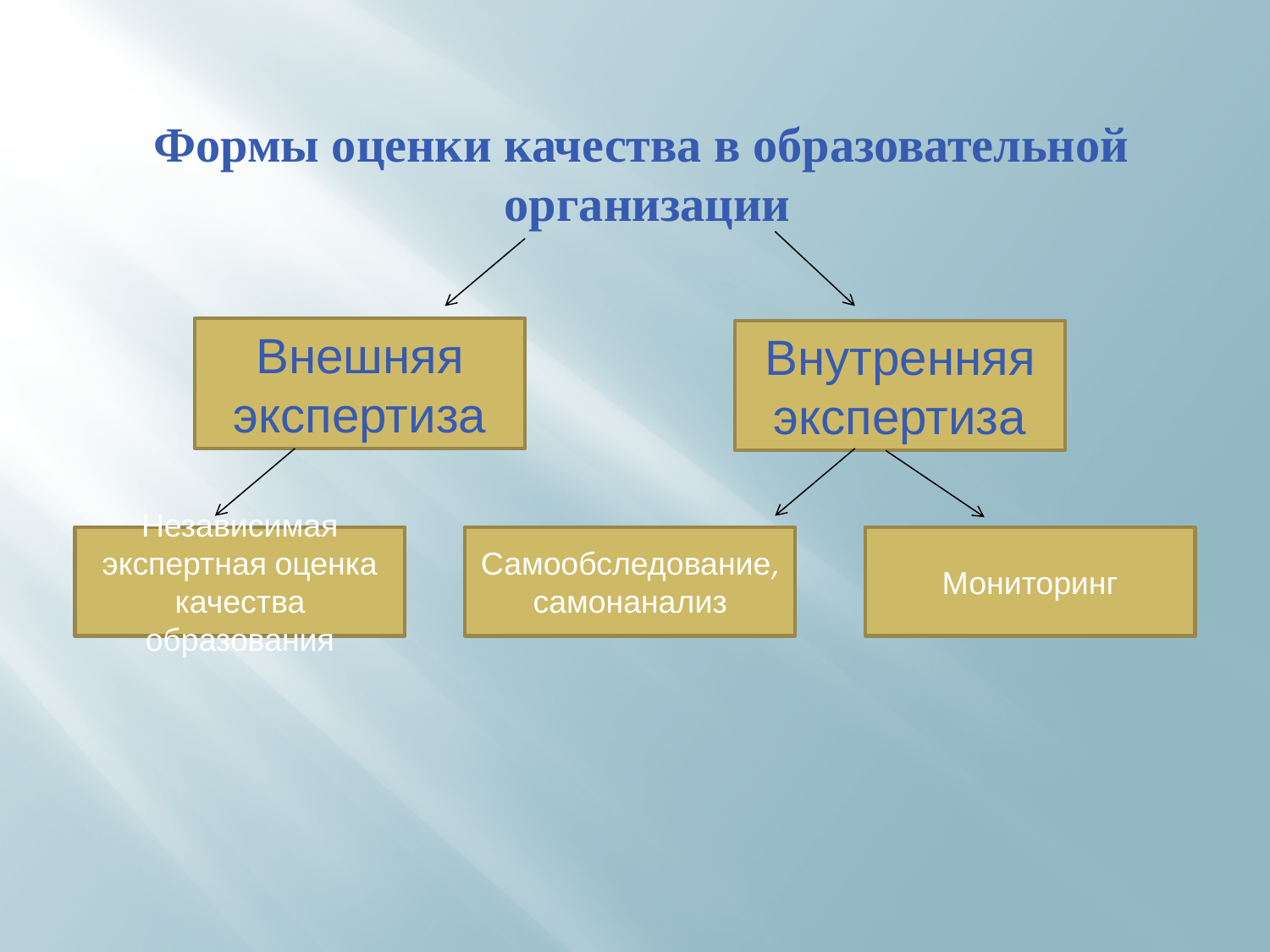

Формы оценки качества в образовательной
организации
Внешняя экспертиза
Внутренняя экспертиза
Независимая экспертная оценка качества образования
Самообследование, самонанализ
Мониторинг